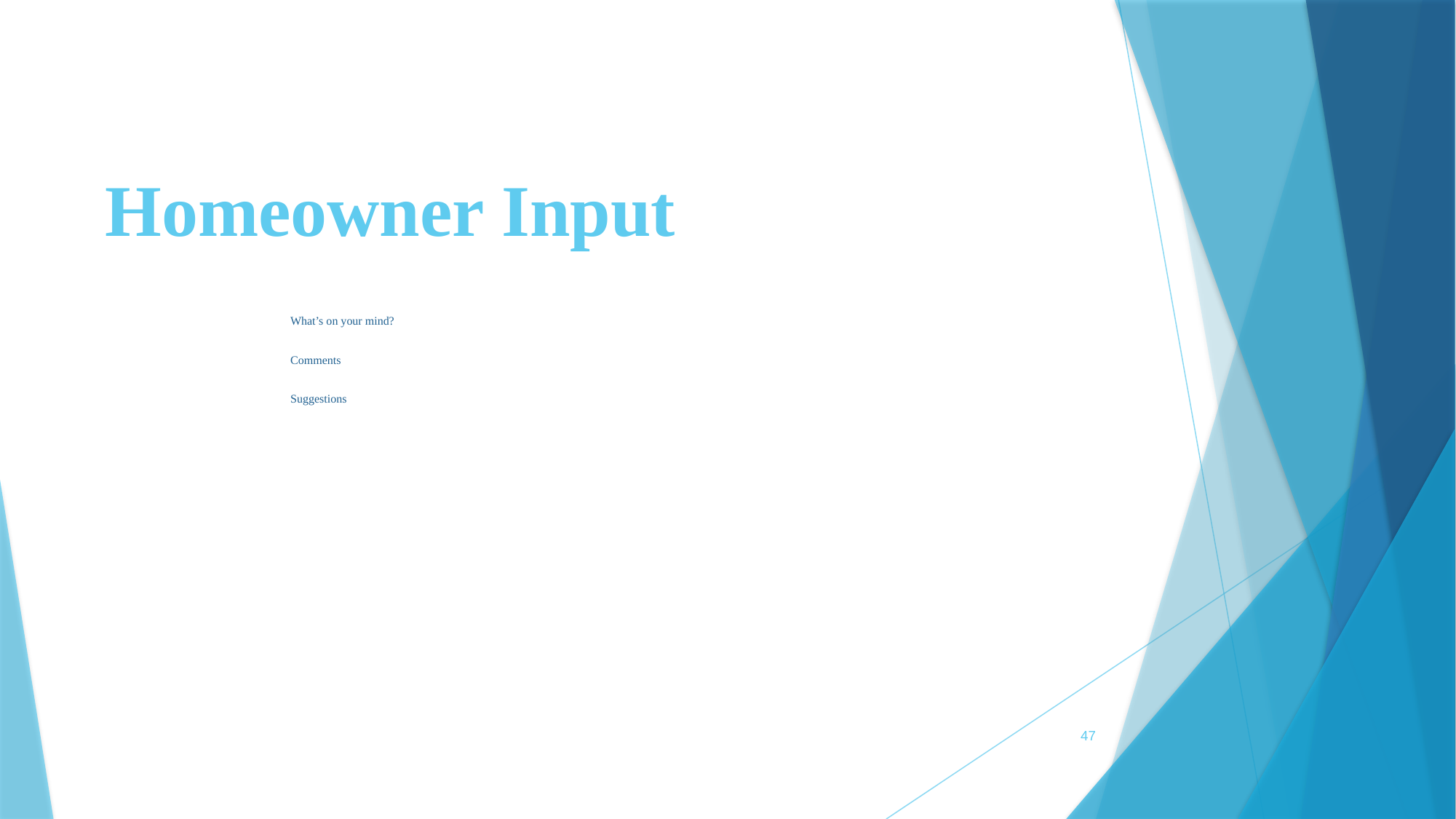

# Homeowner Input
What’s on your mind?

Comments

Suggestions

47